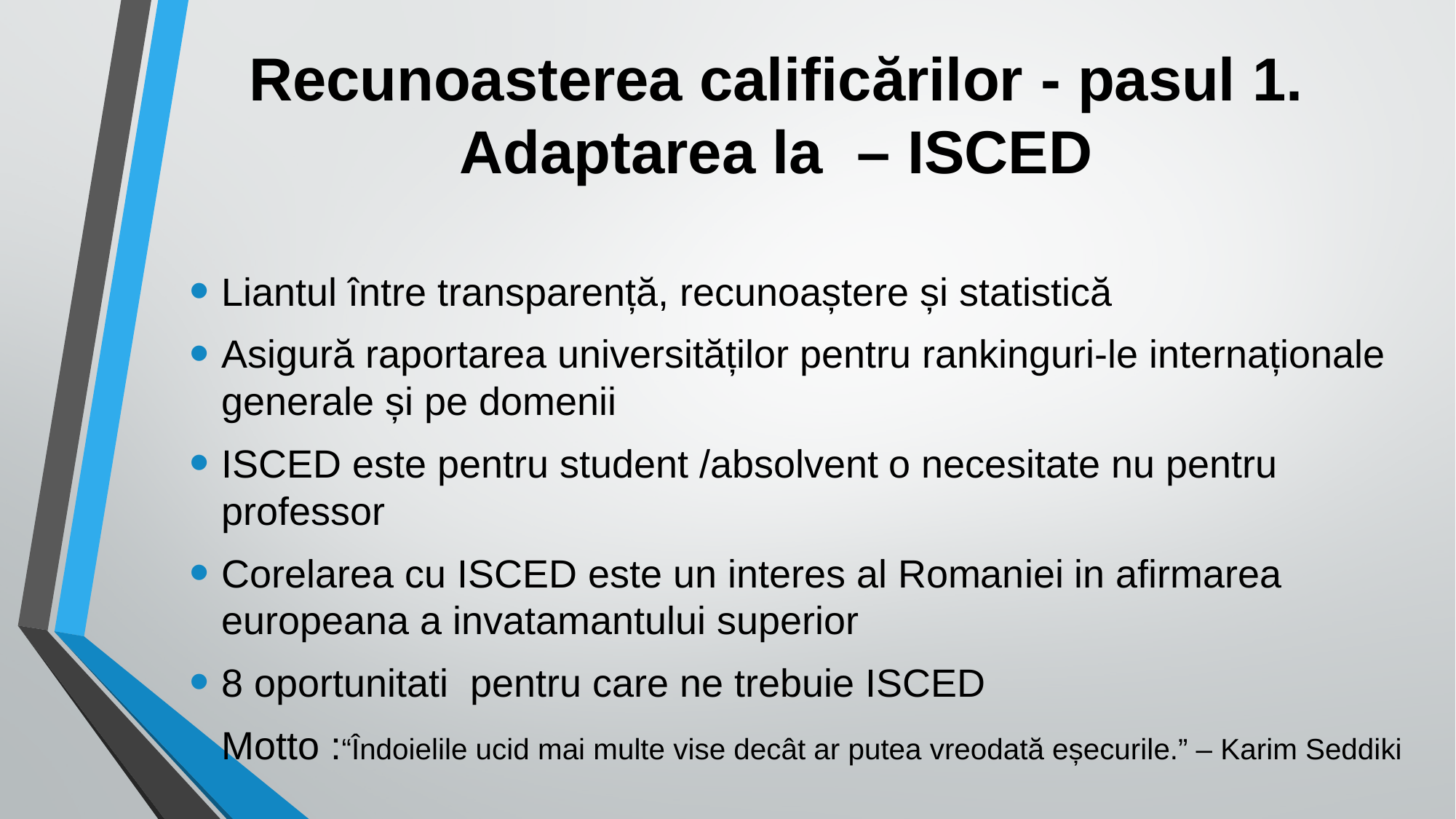

# Recunoasterea calificărilor - pasul 1. Adaptarea la  – ISCED
Liantul între transparență, recunoaștere și statistică
Asigură raportarea universităților pentru rankinguri-le internaționale generale și pe domenii
ISCED este pentru student /absolvent o necesitate nu pentru professor
Corelarea cu ISCED este un interes al Romaniei in afirmarea europeana a invatamantului superior
8 oportunitati  pentru care ne trebuie ISCED
Motto :“Îndoielile ucid mai multe vise decât ar putea vreodată eșecurile.” – Karim Seddiki